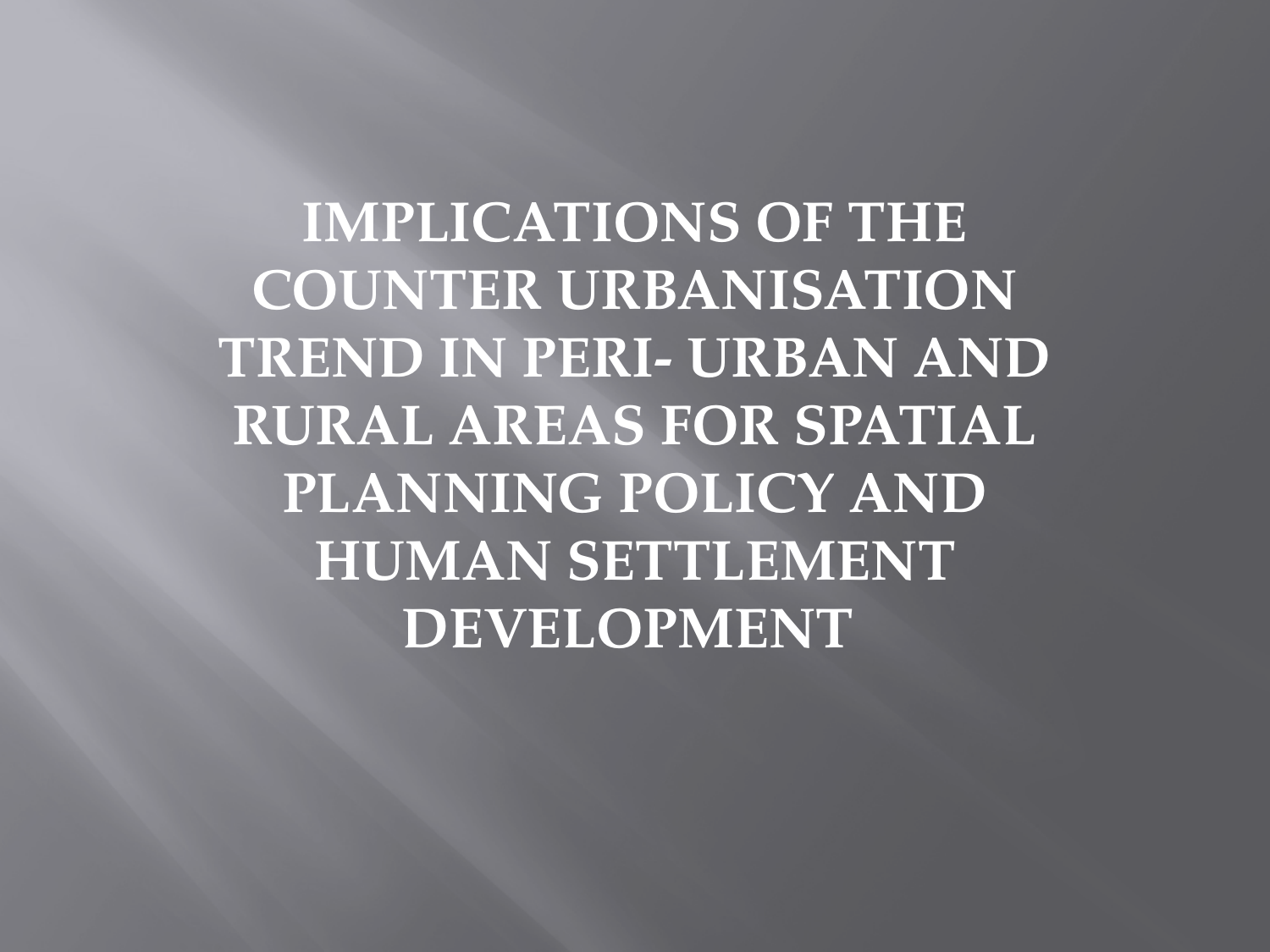

IMPLICATIONS OF THE COUNTER URBANISATION TREND IN PERI- URBAN AND RURAL AREAS FOR SPATIAL PLANNING POLICY AND HUMAN SETTLEMENT DEVELOPMENT